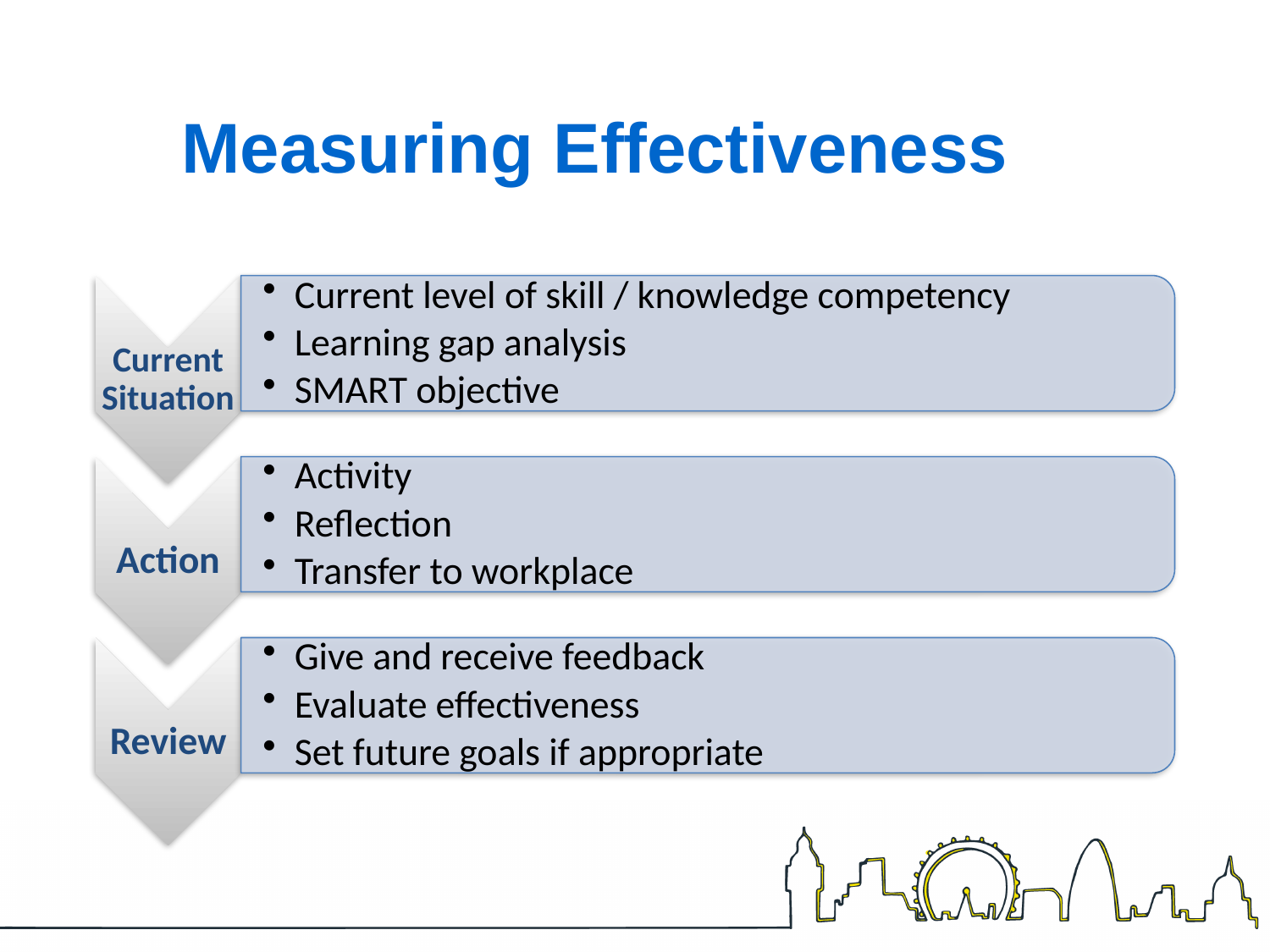

# Measuring Effectiveness
Current Situation
Current level of skill / knowledge competency
Learning gap analysis
SMART objective
Action
Activity
Reflection
Transfer to workplace
Review
Give and receive feedback
Evaluate effectiveness
Set future goals if appropriate